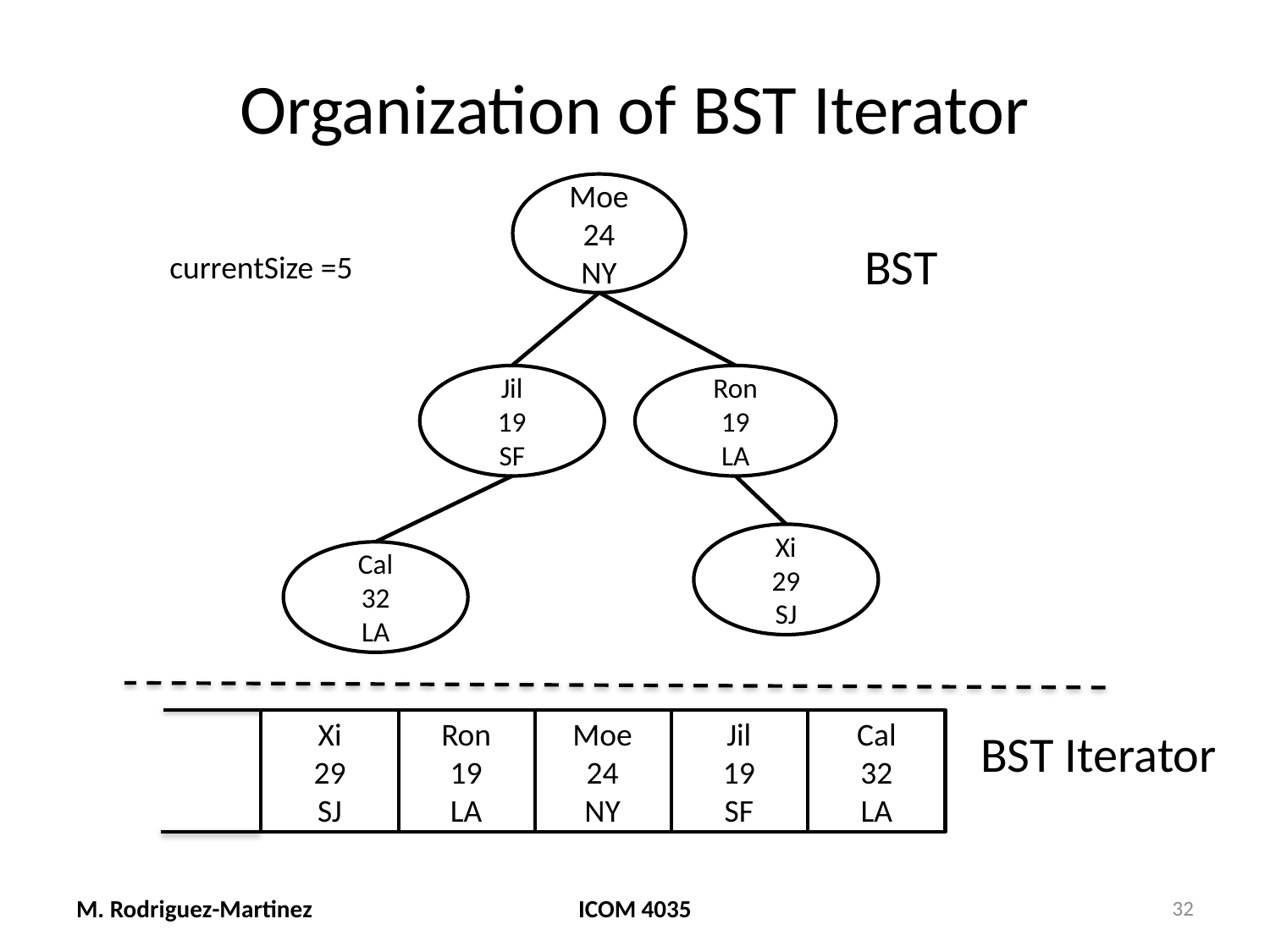

# Organization of BST Iterator
Moe
24
NY
BST
currentSize =5
Jil
19
SF
Ron
19
LA
Xi
29
SJ
Cal
32
LA
Xi
29
SJ
Ron
19
LA
Moe
24
NY
Jil
19
SF
Cal
32
LA
BST Iterator
M. Rodriguez-Martinez
ICOM 4035
32